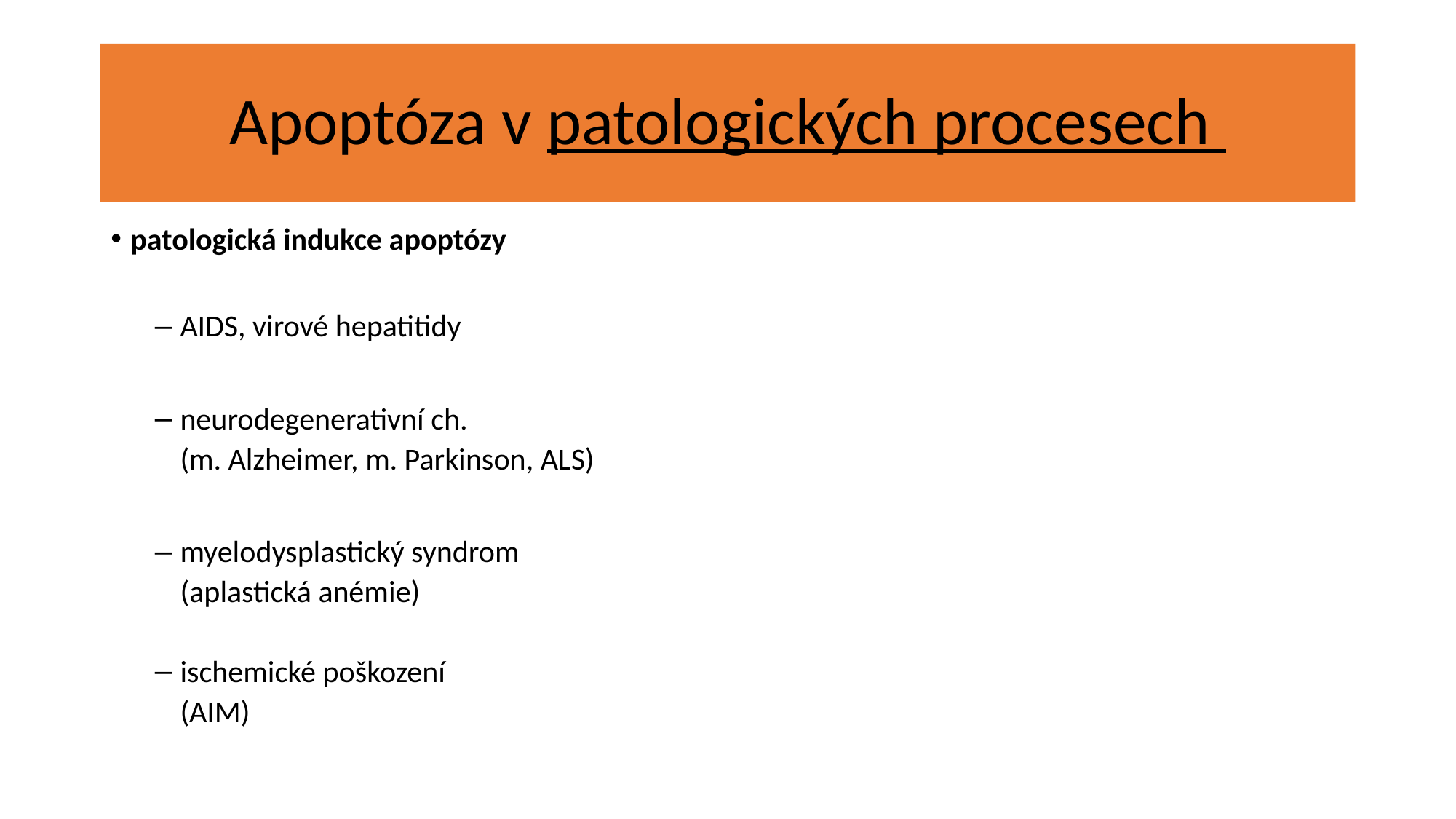

# Apoptóza v patologických procesech
patologická indukce apoptózy

AIDS, virové hepatitidy

neurodegenerativní ch.
	(m. Alzheimer, m. Parkinson, ALS)

myelodysplastický syndrom
(aplastická anémie)

ischemické poškození
	(AIM)